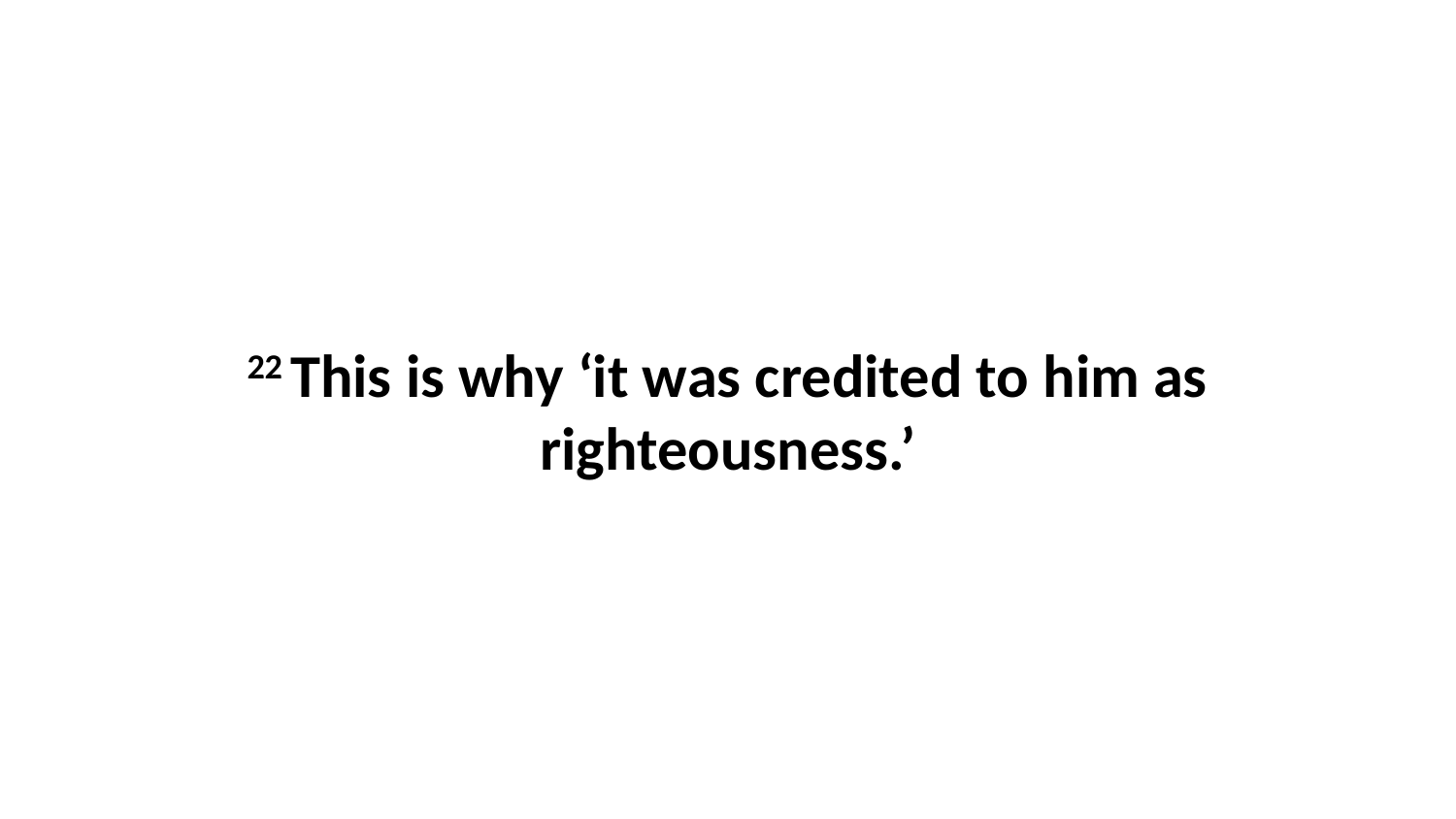

22 This is why ‘it was credited to him as righteousness.’